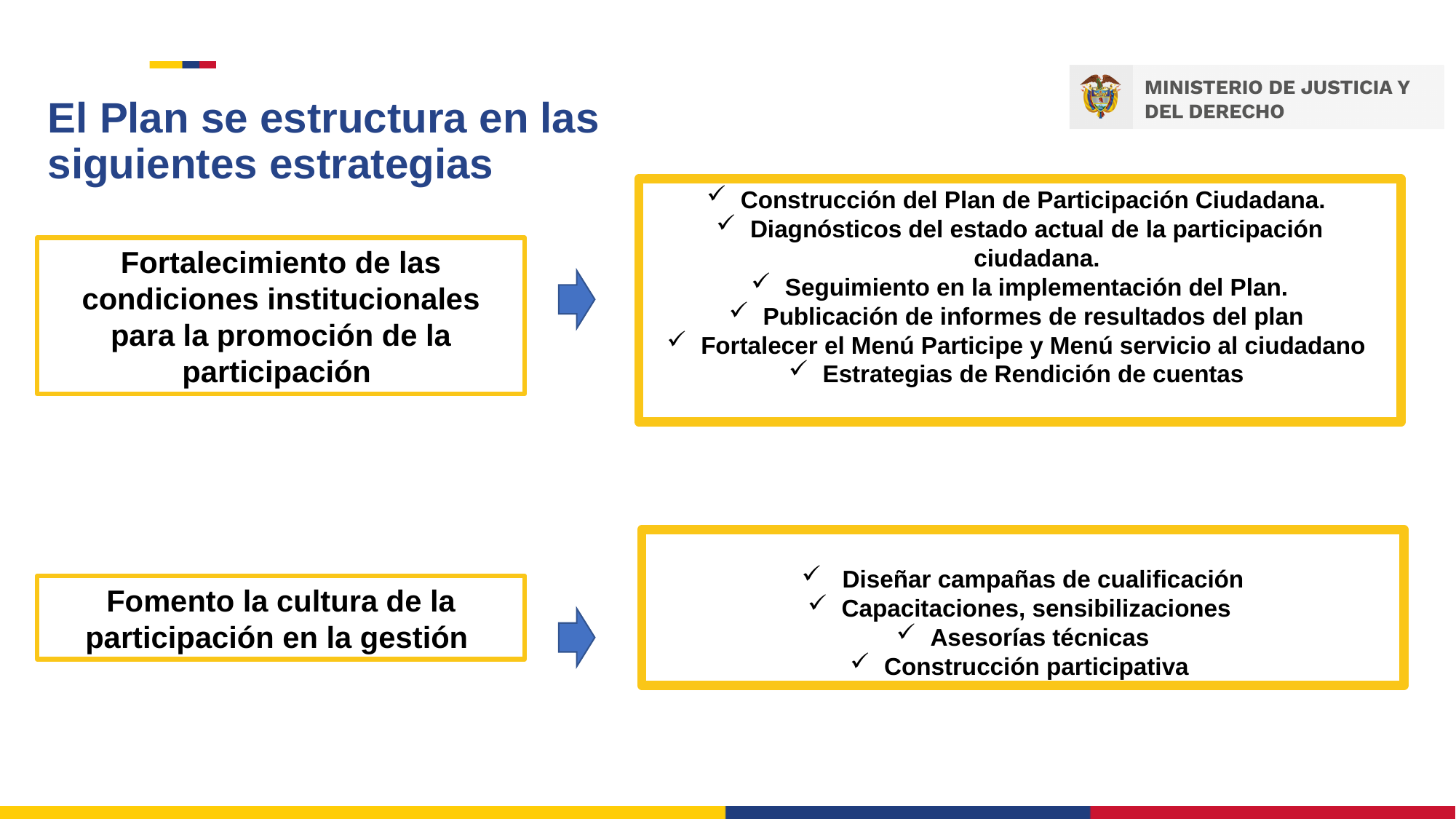

# El Plan se estructura en las siguientes estrategias
Construcción del Plan de Participación Ciudadana.
Diagnósticos del estado actual de la participación ciudadana.
Seguimiento en la implementación del Plan.
Publicación de informes de resultados del plan
Fortalecer el Menú Participe y Menú servicio al ciudadano
Estrategias de Rendición de cuentas

Fortalecimiento de las condiciones institucionales para la promoción de la participación

 Diseñar campañas de cualificación
Capacitaciones, sensibilizaciones
Asesorías técnicas
Construcción participativa
Fomento la cultura de la participación en la gestión